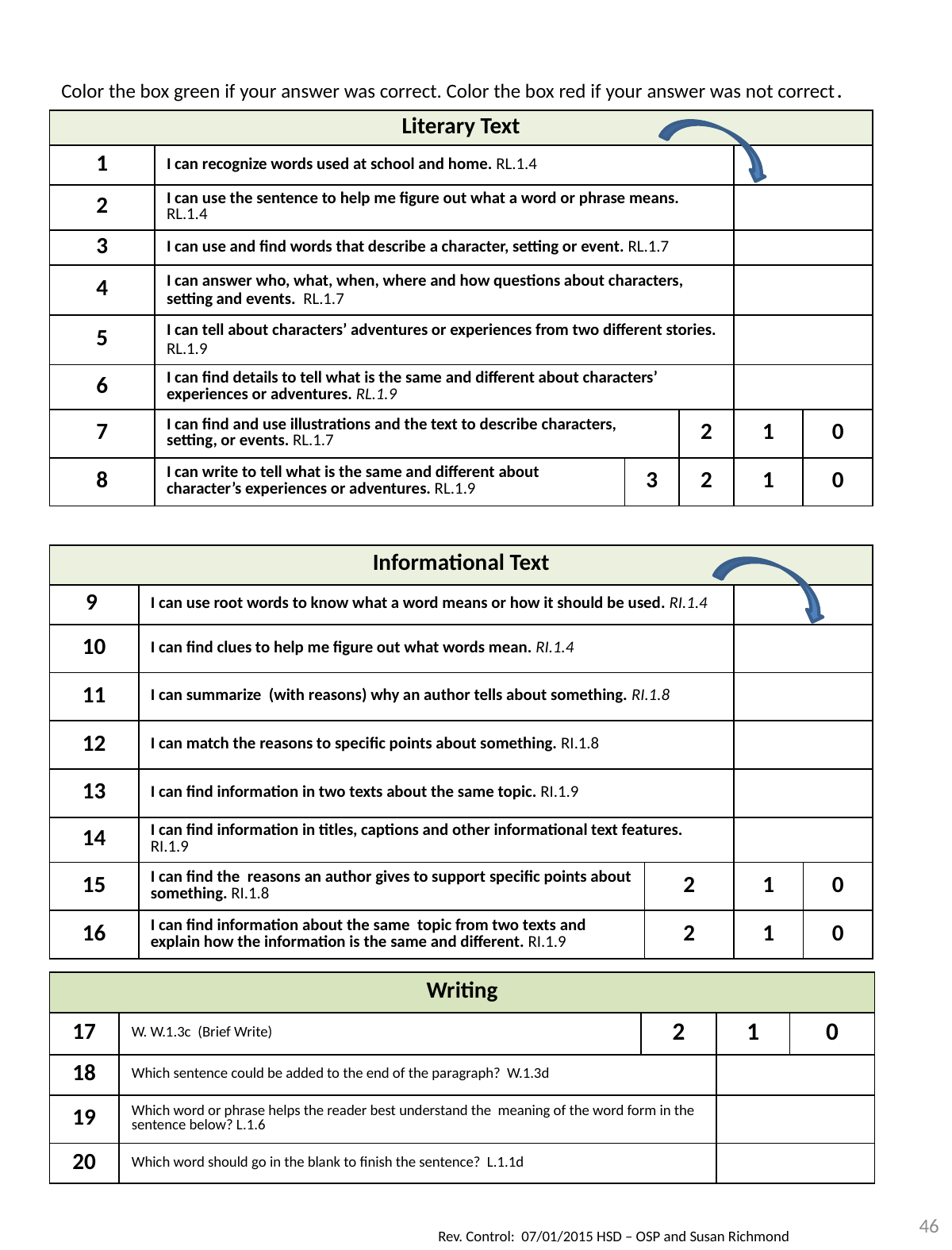

Color the box green if your answer was correct. Color the box red if your answer was not correct.
| Literary Text |  |  |  |  |  |
| --- | --- | --- | --- | --- | --- |
| 1 | I can recognize words used at school and home. RL.1.4 |  |  |  |  |
| 2 | I can use the sentence to help me figure out what a word or phrase means. RL.1.4 |  |  |  |  |
| 3 | I can use and find words that describe a character, setting or event. RL.1.7 |  |  |  |  |
| 4 | I can answer who, what, when, where and how questions about characters, setting and events. RL.1.7 |  |  |  |  |
| 5 | I can tell about characters’ adventures or experiences from two different stories. RL.1.9 |  |  |  |  |
| 6 | I can find details to tell what is the same and different about characters’ experiences or adventures. RL.1.9 |  |  |  |  |
| 7 | I can find and use illustrations and the text to describe characters, setting, or events. RL.1.7 |  | 2 | 1 | 0 |
| 8 | I can write to tell what is the same and different about character’s experiences or adventures. RL.1.9 | 3 | 2 | 1 | 0 |

| Informational Text |  |  |  |  |
| --- | --- | --- | --- | --- |
| 9 | I can use root words to know what a word means or how it should be used. RI.1.4 |  |  |  |
| 10 | I can find clues to help me figure out what words mean. RI.1.4 |  |  |  |
| 11 | I can summarize (with reasons) why an author tells about something. RI.1.8 |  |  |  |
| 12 | I can match the reasons to specific points about something. RI.1.8 |  |  |  |
| 13 | I can find information in two texts about the same topic. RI.1.9 |  |  |  |
| 14 | I can find information in titles, captions and other informational text features. RI.1.9 |  |  |  |
| 15 | I can find the reasons an author gives to support specific points about something. RI.1.8 | 2 | 1 | 0 |
| 16 | I can find information about the same topic from two texts and explain how the information is the same and different. RI.1.9 | 2 | 1 | 0 |

| Writing |  |  |  |  |
| --- | --- | --- | --- | --- |
| 17 | W. W.1.3c (Brief Write) | 2 | 1 | 0 |
| 18 | Which sentence could be added to the end of the paragraph? W.1.3d |  |  |  |
| 19 | Which word or phrase helps the reader best understand the meaning of the word form in the sentence below? L.1.6 |  |  |  |
| 20 | Which word should go in the blank to finish the sentence? L.1.1d |  |  |  |
46